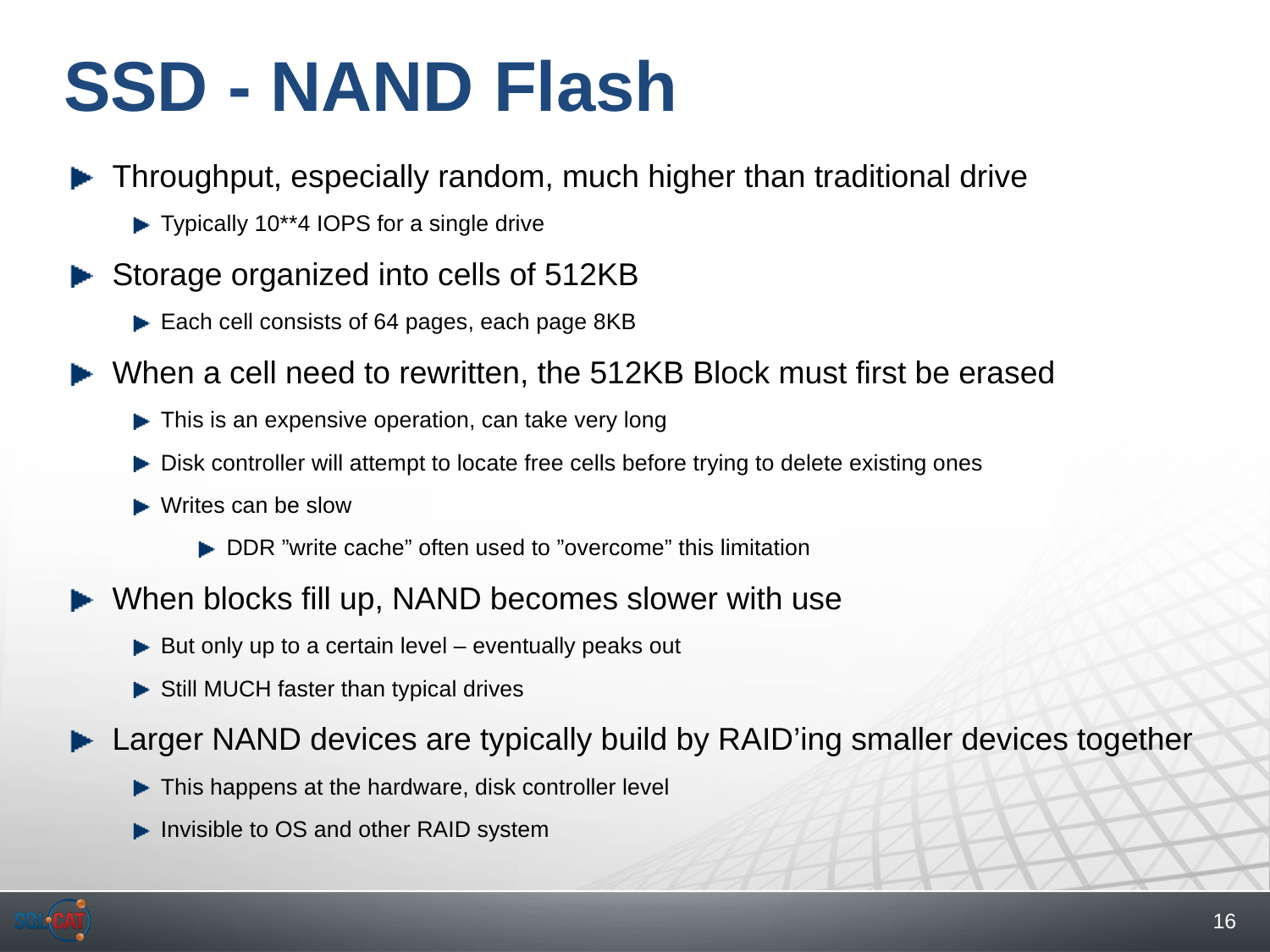

# SSD - NAND Flash
Throughput, especially random, much higher than traditional drive
Typically 10**4 IOPS for a single drive
Storage organized into cells of 512KB
Each cell consists of 64 pages, each page 8KB
When a cell need to rewritten, the 512KB Block must first be erased
This is an expensive operation, can take very long
Disk controller will attempt to locate free cells before trying to delete existing ones
Writes can be slow
DDR ”write cache” often used to ”overcome” this limitation
When blocks fill up, NAND becomes slower with use
But only up to a certain level – eventually peaks out
Still MUCH faster than typical drives
Larger NAND devices are typically build by RAID’ing smaller devices together
This happens at the hardware, disk controller level
Invisible to OS and other RAID system